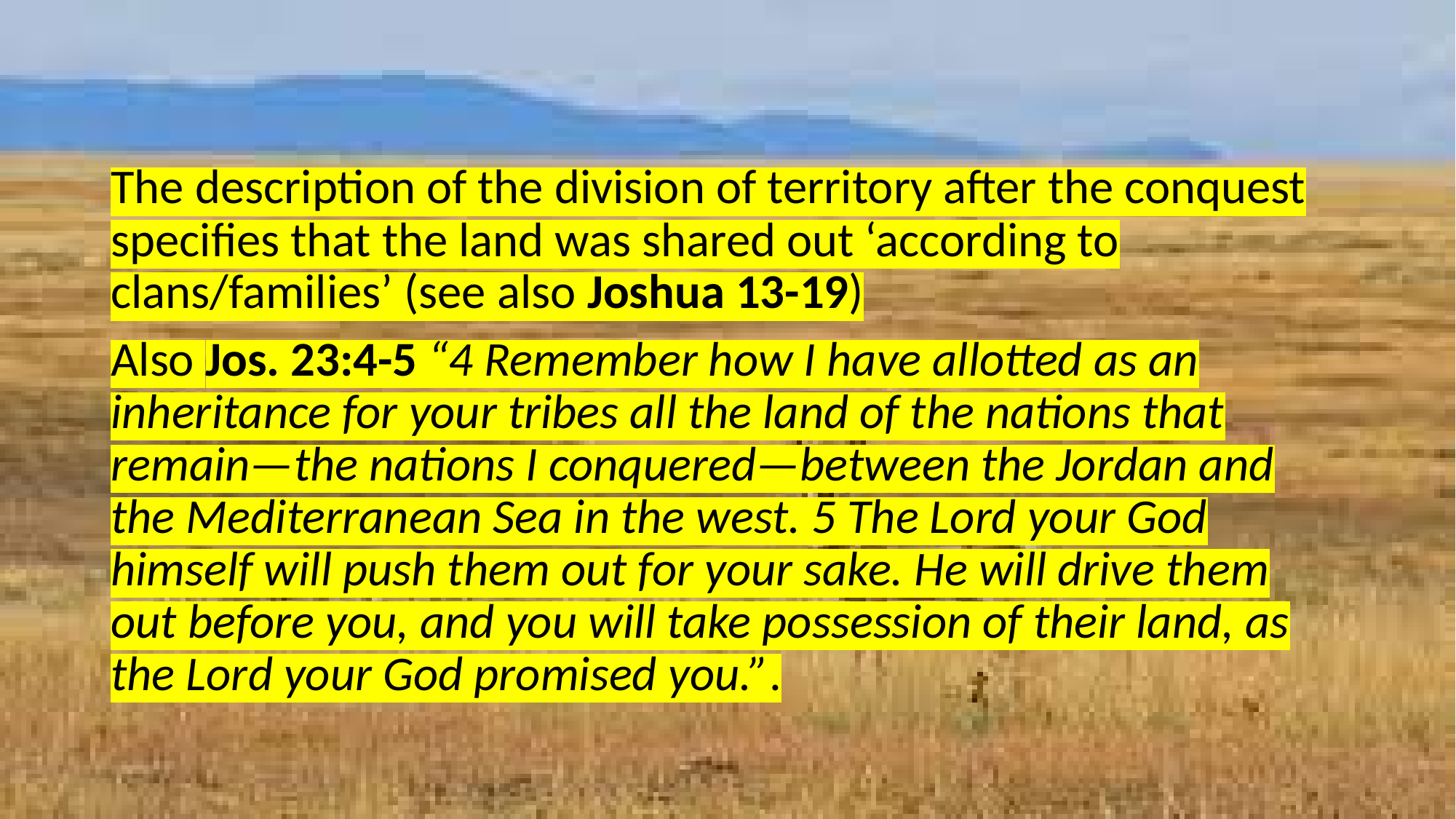

#
The description of the division of territory after the conquest specifies that the land was shared out ‘according to clans/families’ (see also Joshua 13-19)
Also Jos. 23:4-5 “4 Remember how I have allotted as an inheritance for your tribes all the land of the nations that remain—the nations I conquered—between the Jordan and the Mediterranean Sea in the west. 5 The Lord your God himself will push them out for your sake. He will drive them out before you, and you will take possession of their land, as the Lord your God promised you.”.